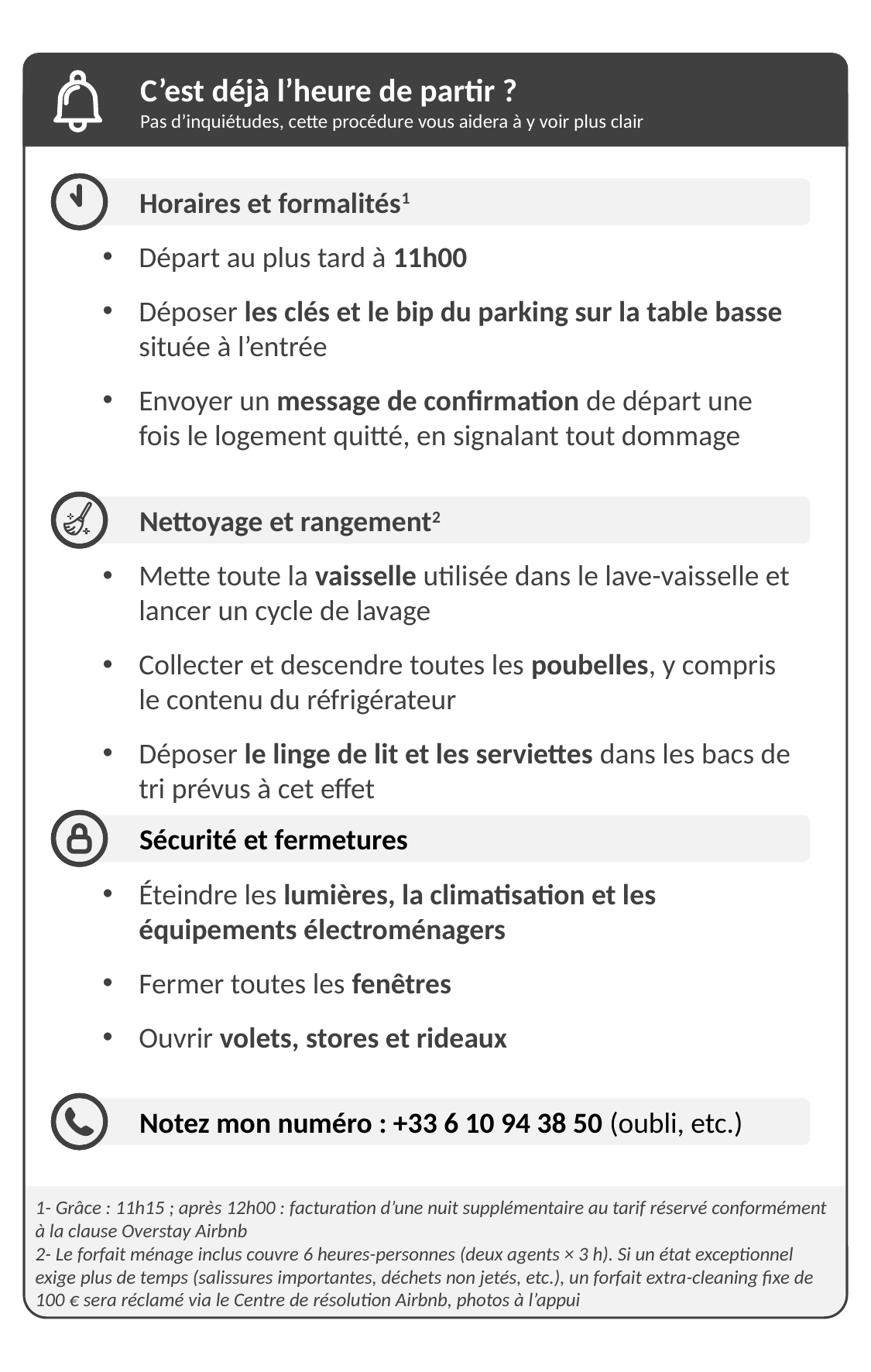

C’est déjà l’heure de partir ?
Pas d’inquiétudes, cette procédure vous aidera à y voir plus clair

Horaires et formalités1
Départ au plus tard à 11h00
Déposer les clés et le bip du parking sur la table basse située à l’entrée
Envoyer un message de confirmation de départ une fois le logement quitté, en signalant tout dommage

Nettoyage et rangement2

Mette toute la vaisselle utilisée dans le lave-vaisselle et lancer un cycle de lavage
Collecter et descendre toutes les poubelles, y compris le contenu du réfrigérateur
Déposer le linge de lit et les serviettes dans les bacs de tri prévus à cet effet

Sécurité et fermetures

Éteindre les lumières, la climatisation et les équipements électroménagers
Fermer toutes les fenêtres
Ouvrir volets, stores et rideaux

Notez mon numéro : +33 6 10 94 38 50 (oubli, etc.)

1- Grâce : 11h15 ; après 12h00 : facturation d’une nuit supplémentaire au tarif réservé conformément à la clause Overstay Airbnb
2- Le forfait ménage inclus couvre 6 heures-personnes (deux agents × 3 h). Si un état exceptionnel exige plus de temps (salissures importantes, déchets non jetés, etc.), un forfait extra-cleaning fixe de 100 € sera réclamé via le Centre de résolution Airbnb, photos à l’appui